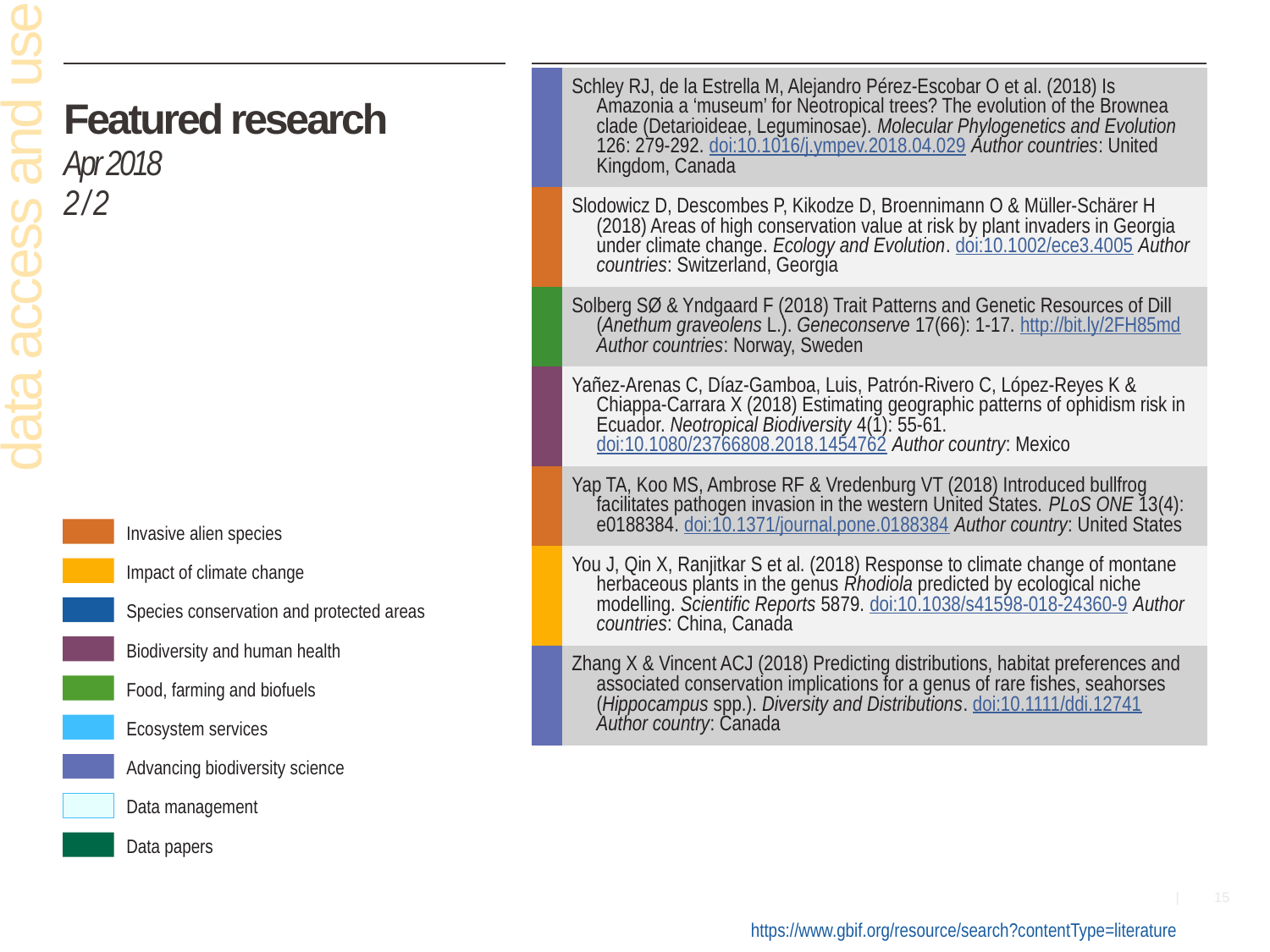

|  | Schley RJ, de la Estrella M, Alejandro Pérez-Escobar O et al. (2018) Is Amazonia a ‘museum’ for Neotropical trees? The evolution of the Brownea clade (Detarioideae, Leguminosae). Molecular Phylogenetics and Evolution 126: 279-292. doi:10.1016/j.ympev.2018.04.029 Author countries: United Kingdom, Canada |
| --- | --- |
|  | Slodowicz D, Descombes P, Kikodze D, Broennimann O & Müller-Schärer H (2018) Areas of high conservation value at risk by plant invaders in Georgia under climate change. Ecology and Evolution. doi:10.1002/ece3.4005 Author countries: Switzerland, Georgia |
|  | Solberg SØ & Yndgaard F (2018) Trait Patterns and Genetic Resources of Dill (Anethum graveolens L.). Geneconserve 17(66): 1-17. http://bit.ly/2FH85md Author countries: Norway, Sweden |
|  | Yañez-Arenas C, Díaz-Gamboa, Luis, Patrón-Rivero C, López-Reyes K & Chiappa-Carrara X (2018) Estimating geographic patterns of ophidism risk in Ecuador. Neotropical Biodiversity 4(1): 55-61. doi:10.1080/23766808.2018.1454762 Author country: Mexico |
|  | Yap TA, Koo MS, Ambrose RF & Vredenburg VT (2018) Introduced bullfrog facilitates pathogen invasion in the western United States. PLoS ONE 13(4): e0188384. doi:10.1371/journal.pone.0188384 Author country: United States |
|  | You J, Qin X, Ranjitkar S et al. (2018) Response to climate change of montane herbaceous plants in the genus Rhodiola predicted by ecological niche modelling. Scientific Reports 5879. doi:10.1038/s41598-018-24360-9 Author countries: China, Canada |
|  | Zhang X & Vincent ACJ (2018) Predicting distributions, habitat preferences and associated conservation implications for a genus of rare fishes, seahorses (Hippocampus spp.). Diversity and Distributions. doi:10.1111/ddi.12741 Author country: Canada |
# Featured research Apr 2018 2 / 2
data access and use

Invasive alien species
Impact of climate change
Species conservation and protected areas
Biodiversity and human health
Food, farming and biofuels
Ecosystem services
Advancing biodiversity science
Data management
Data papers

https://www.gbif.org/resource/search?contentType=literature